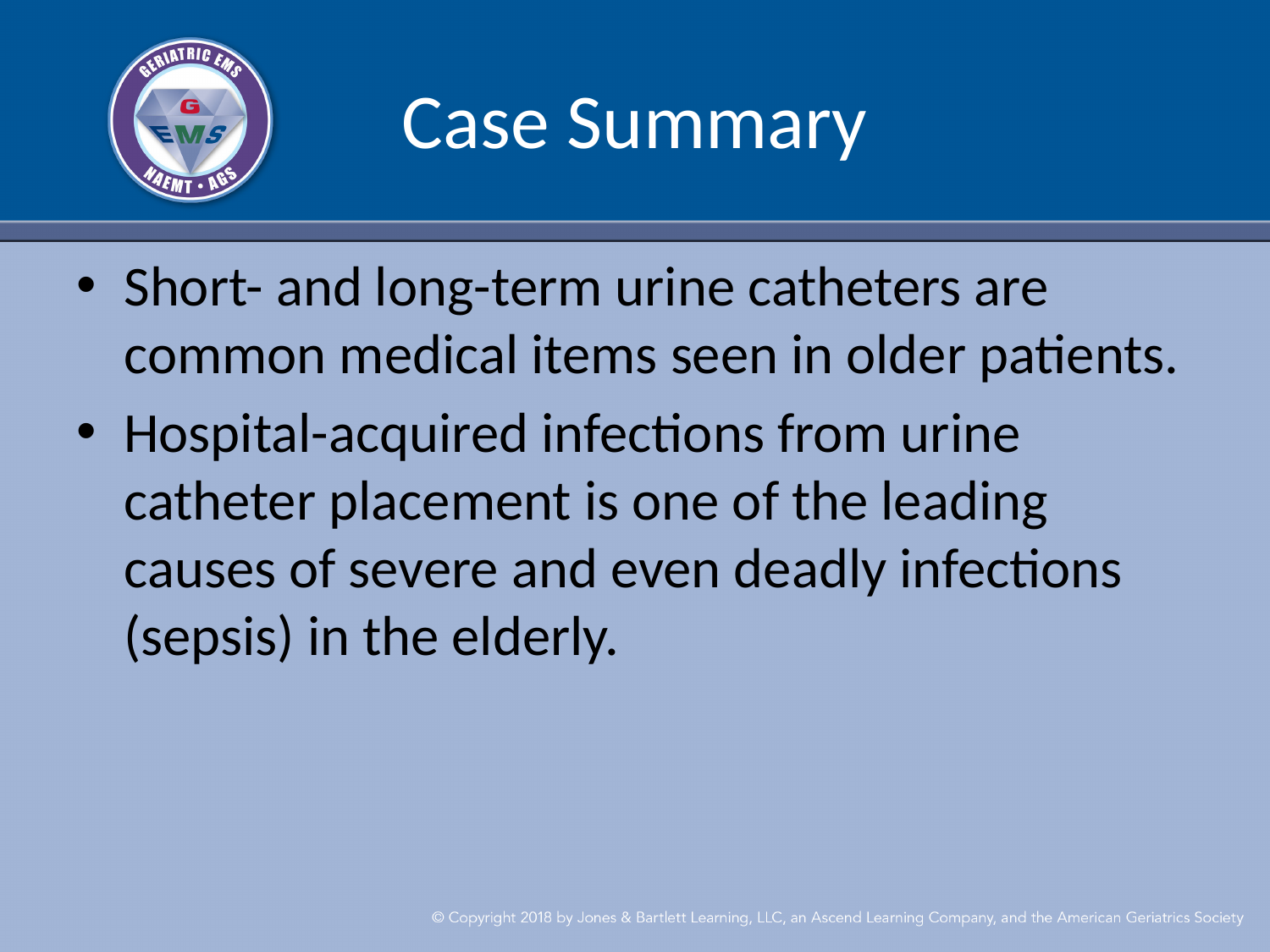

# Case Summary
Short- and long-term urine catheters are  common medical items seen in older patients.
Hospital-acquired infections from urine catheter placement is one of the leading causes of severe and even deadly infections (sepsis) in the elderly.